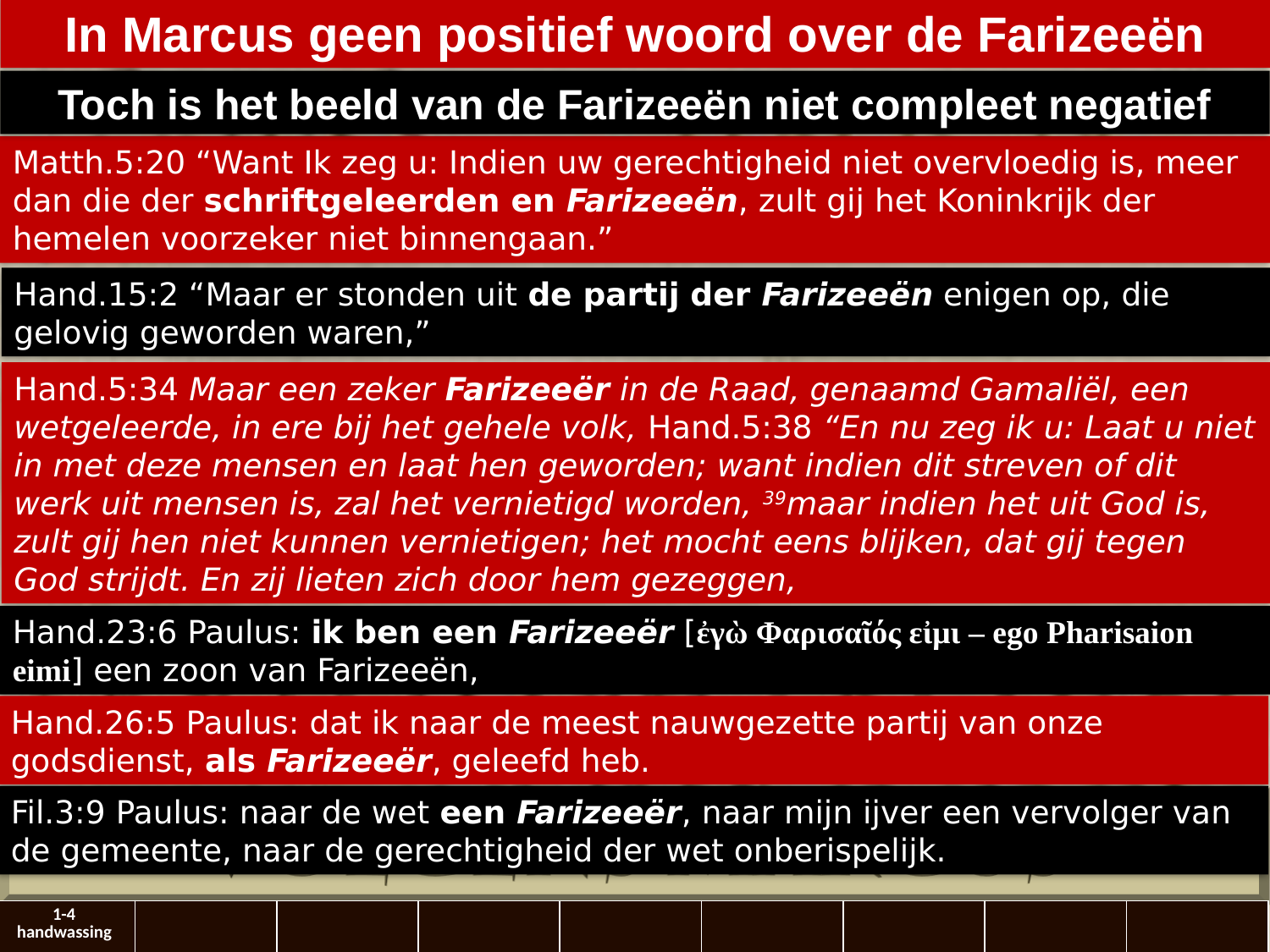

In Marcus geen positief woord over de Farizeeën
Toch is het beeld van de Farizeeën niet compleet negatief
Matth.5:20 “Want Ik zeg u: Indien uw gerechtigheid niet overvloedig is, meer dan die der schriftgeleerden en Farizeeën, zult gij het Koninkrijk der hemelen voorzeker niet binnengaan.”
Hand.15:2 “Maar er stonden uit de partij der Farizeeën enigen op, die gelovig geworden waren,”
Hand.5:34 Maar een zeker ​Farizeeër​ in de Raad, genaamd Gamaliël, een ​wetgeleerde, in ere bij het gehele volk, Hand.5:38 “En nu zeg ik u: Laat u niet in met deze mensen en laat hen geworden; want indien dit streven of dit werk uit mensen is, zal het vernietigd worden, 39maar indien het uit God is, zult gij hen niet kunnen vernietigen; het mocht eens blijken, dat gij tegen God strijdt. En zij lieten zich door hem gezeggen,
Hand.23:6 Paulus: ik ben een Farizeeër [ἐγὼ Φαρισαῖός εἰμι – ego Pharisaion eimi] een zoon van Farizeeën,
Hand.26:5 Paulus: dat ik naar de meest nauwgezette partij van onze godsdienst, als Farizeeër, geleefd heb.
Fil.3:9 Paulus: naar de wet een Farizeeër, naar mijn ijver een vervolger van de gemeente, naar de gerechtigheid der wet onberispelijk.
| 1-4 handwassing |  |  |  |  |  |  |  |  |
| --- | --- | --- | --- | --- | --- | --- | --- | --- |